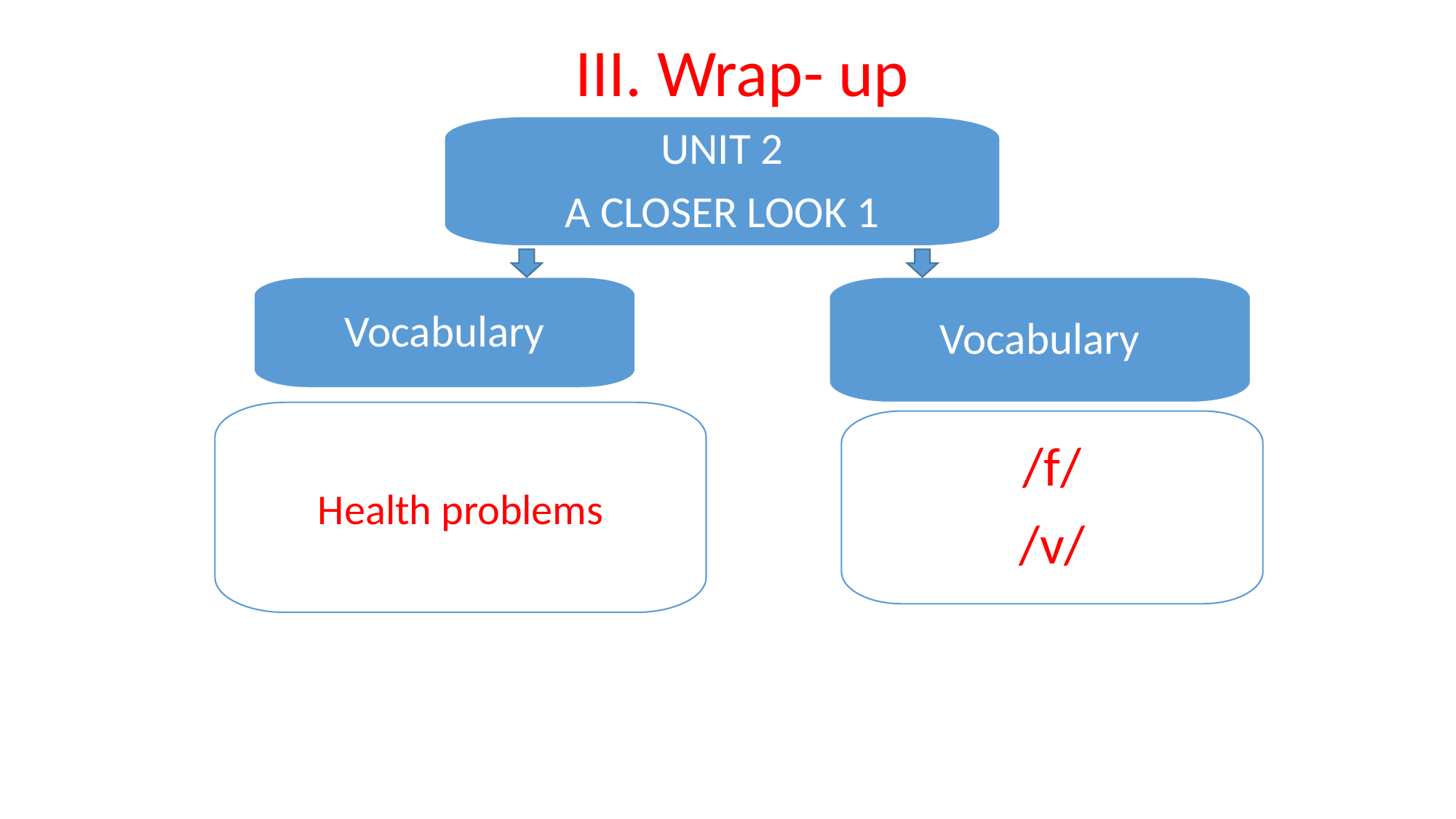

# III. Wrap- up
UNIT 2
A CLOSER LOOK 1

Vocabulary
Vocabulary
Health problems
/f/
/v/